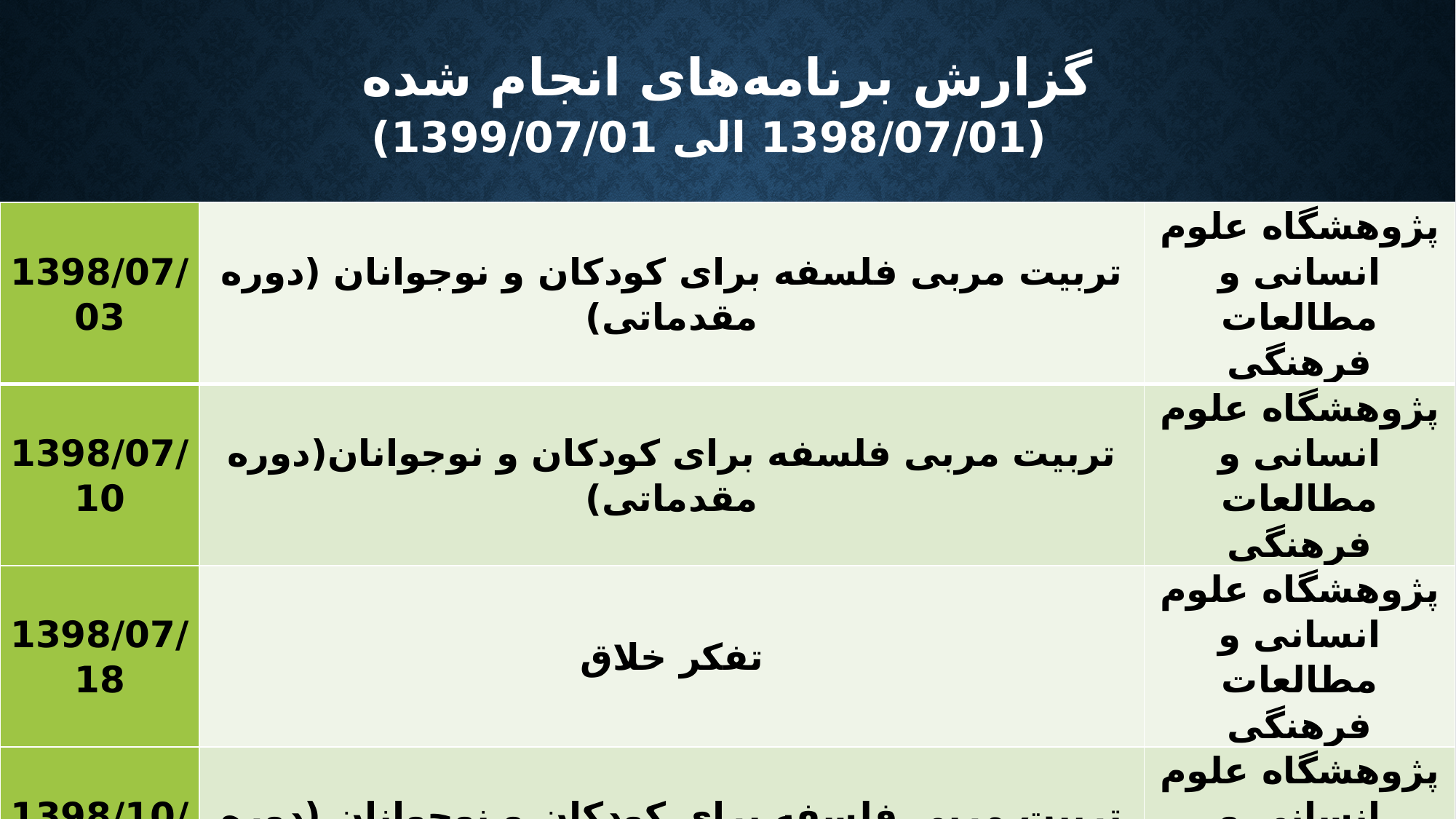

# گزارش برنامه‌های انجام شده (1398/07/01 الی 1399/07/01)
| 1398/07/03 | تربیت مربی فلسفه برای کودکان و نوجوانان (دوره مقدماتی) | پژوهشگاه علوم انسانی و مطالعات فرهنگی |
| --- | --- | --- |
| 1398/07/10 | تربیت مربی فلسفه برای کودکان و نوجوانان(دوره مقدماتی) | پژوهشگاه علوم انسانی و مطالعات فرهنگی |
| 1398/07/18 | تفکر خلاق | پژوهشگاه علوم انسانی و مطالعات فرهنگی |
| 1398/10/04 | تربیت مربی فلسفه برای کودکان و نوجوانان (دوره تکمیلی) | پژوهشگاه علوم انسانی و مطالعات فرهنگی |
| 1398/10/18 | تربیت مربی فلسفه برای کودکان و نوجوانان (دوره تکمیلی) | پژوهشگاه علوم انسانی و مطالعات فرهنگی |